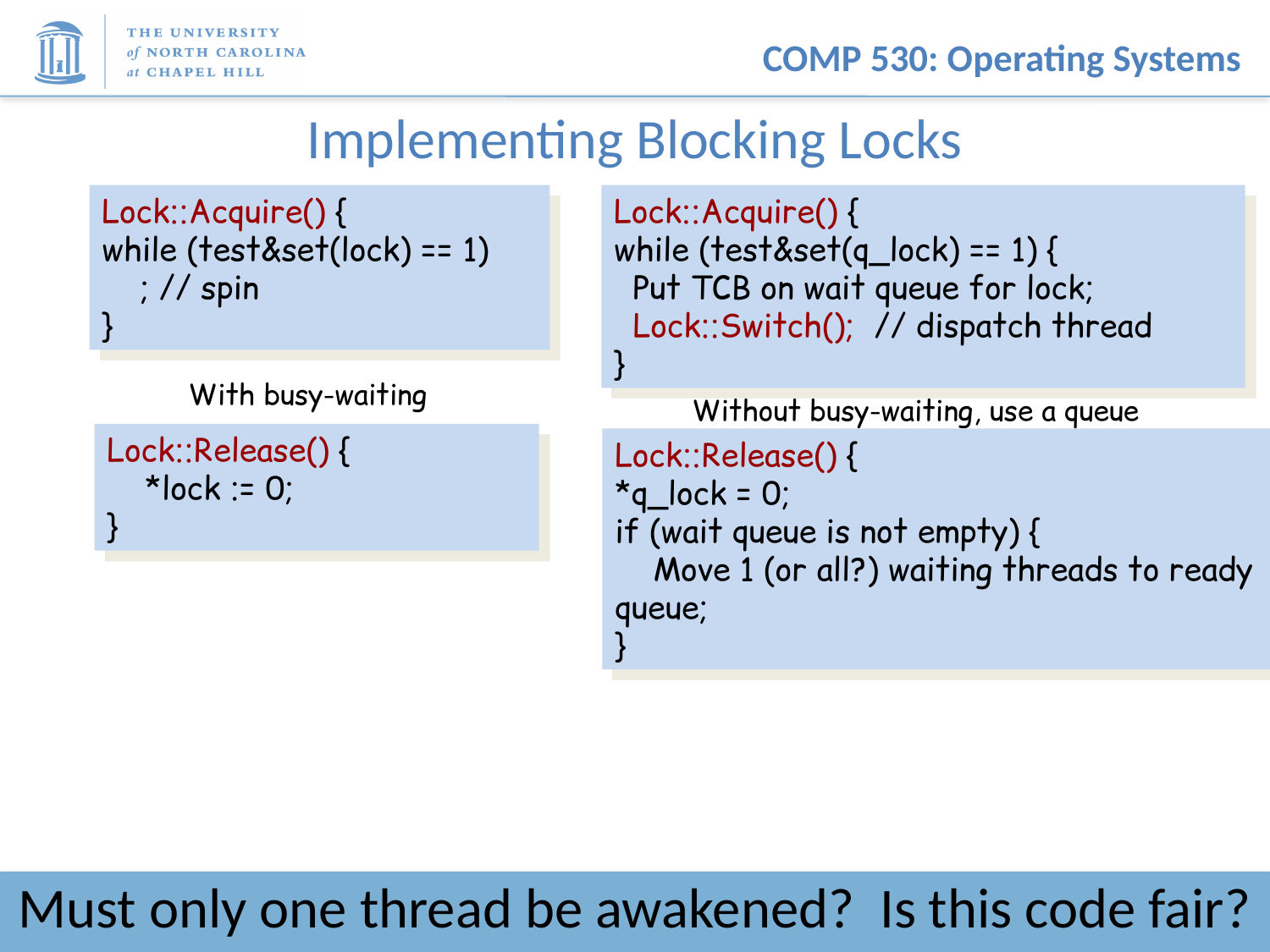

# Implementing Blocking Locks
Lock::Acquire() {
while (test&set(lock) == 1)
    ; // spin
}
Lock::Acquire() {
while (test&set(q_lock) == 1) {
  Put TCB on wait queue for lock;
  Lock::Switch();  // dispatch thread
}
With busy-waiting
Without busy-waiting, use a queue
Lock::Release() {
    *lock := 0;
}
Lock::Release() {
*q_lock = 0;
if (wait queue is not empty) {
    Move 1 (or all?) waiting threads to ready queue;
}
Must only one thread be awakened?  Is this code fair?